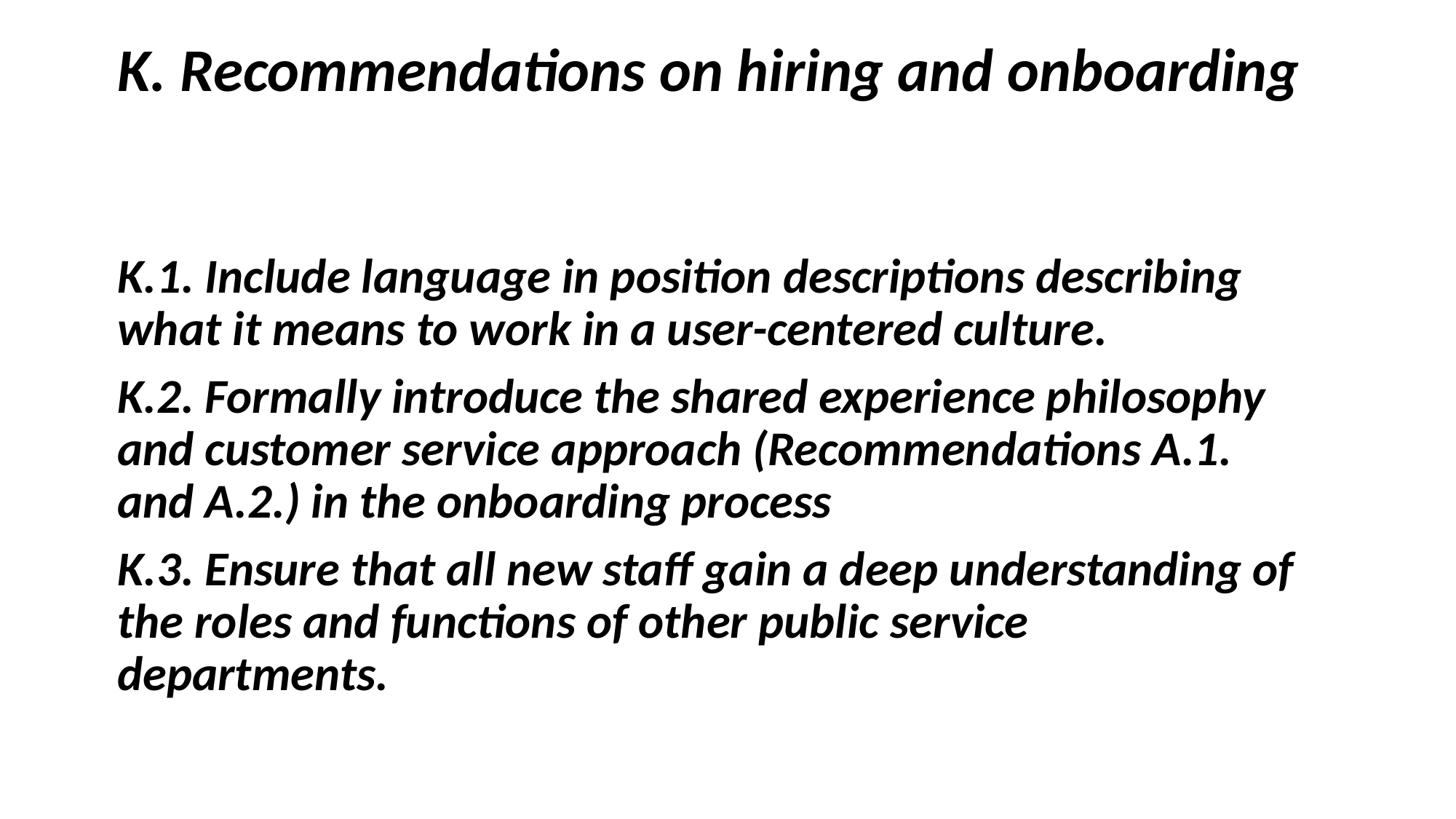

# K. Recommendations on hiring and onboarding

K.1. Include language in position descriptions describing what it means to work in a user-centered culture.
K.2. Formally introduce the shared experience philosophy and customer service approach (Recommendations A.1. and A.2.) in the onboarding process
K.3. Ensure that all new staff gain a deep understanding of the roles and functions of other public service departments.